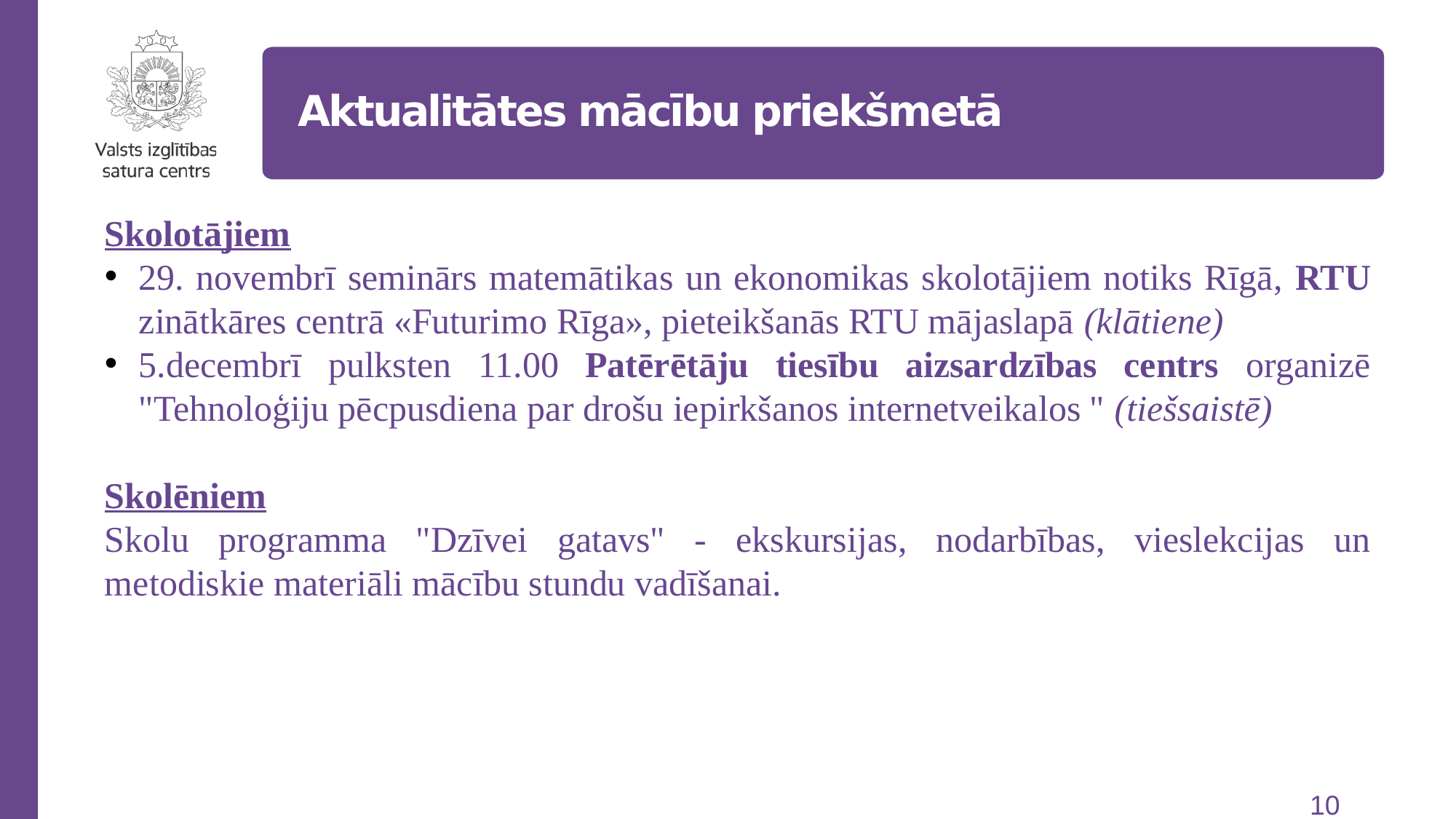

Aktualitātes mācību priekšmetā
Skolotājiem
29. novembrī seminārs matemātikas un ekonomikas skolotājiem notiks Rīgā, RTU zinātkāres centrā «Futurimo Rīga», pieteikšanās RTU mājaslapā (klātiene)
5.decembrī pulksten 11.00 Patērētāju tiesību aizsardzības centrs organizē "Tehnoloģiju pēcpusdiena par drošu iepirkšanos internetveikalos " (tiešsaistē)

Skolēniem
Skolu programma "Dzīvei gatavs" - ekskursijas, nodarbības, vieslekcijas un metodiskie materiāli mācību stundu vadīšanai.

110488
62552
57150
55049
50852
47800
10